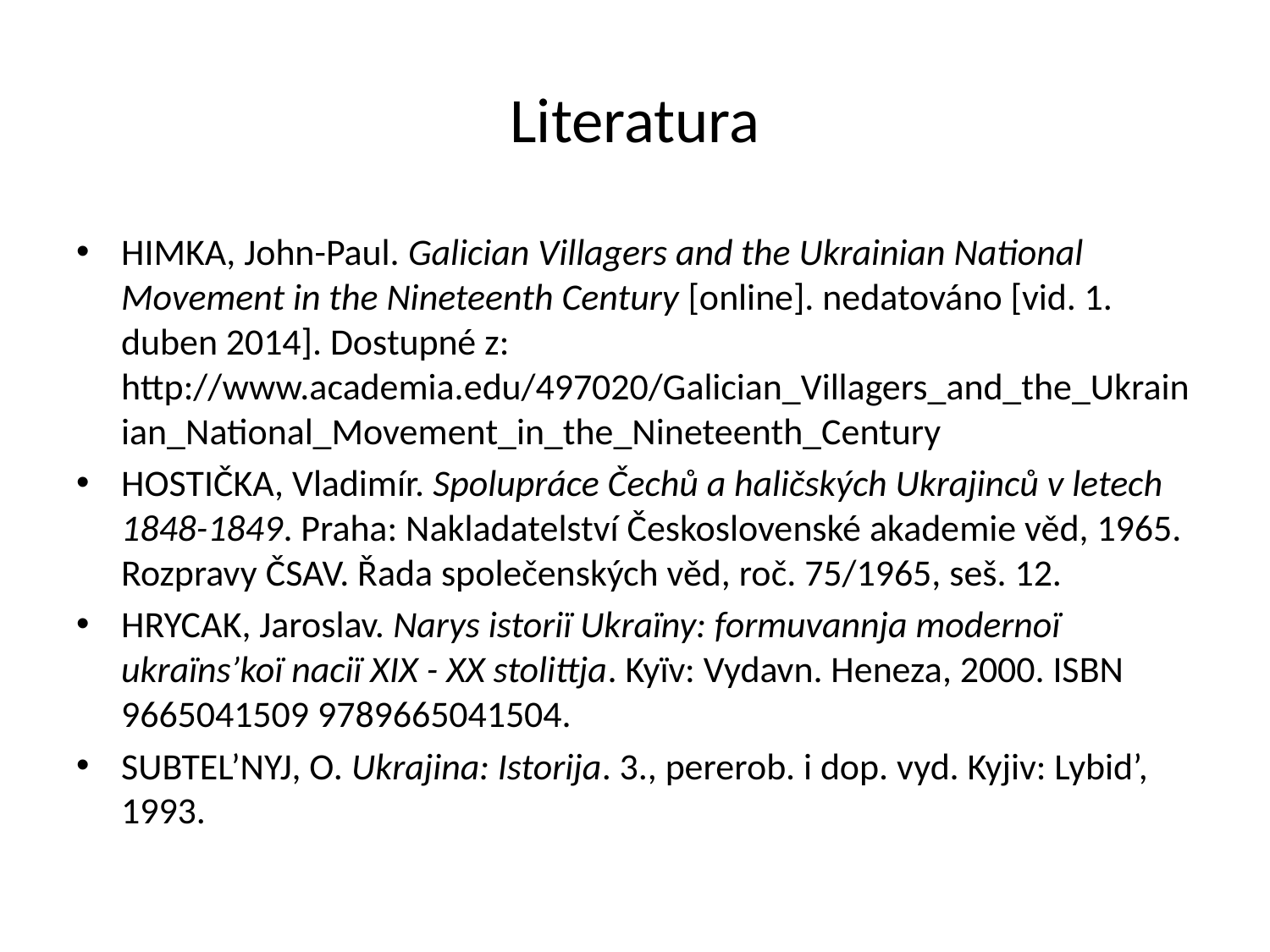

# Literatura
HIMKA, John-Paul. Galician Villagers and the Ukrainian National Movement in the Nineteenth Century [online]. nedatováno [vid. 1. duben 2014]. Dostupné z: http://www.academia.edu/497020/Galician_Villagers_and_the_Ukrainian_National_Movement_in_the_Nineteenth_Century
HOSTIČKA, Vladimír. Spolupráce Čechů a haličských Ukrajinců v letech 1848-1849. Praha: Nakladatelství Československé akademie věd, 1965. Rozpravy ČSAV. Řada společenských věd, roč. 75/1965, seš. 12.
HRYCAK, Jaroslav. Narys istoriï Ukraïny: formuvannja modernoï ukraïns’koï naciï XIX - XX stolittja. Kyïv: Vydavn. Heneza, 2000. ISBN 9665041509 9789665041504.
SUBTEL’NYJ, O. Ukrajina: Istorija. 3., pererob. i dop. vyd. Kyjiv: Lybid’, 1993.